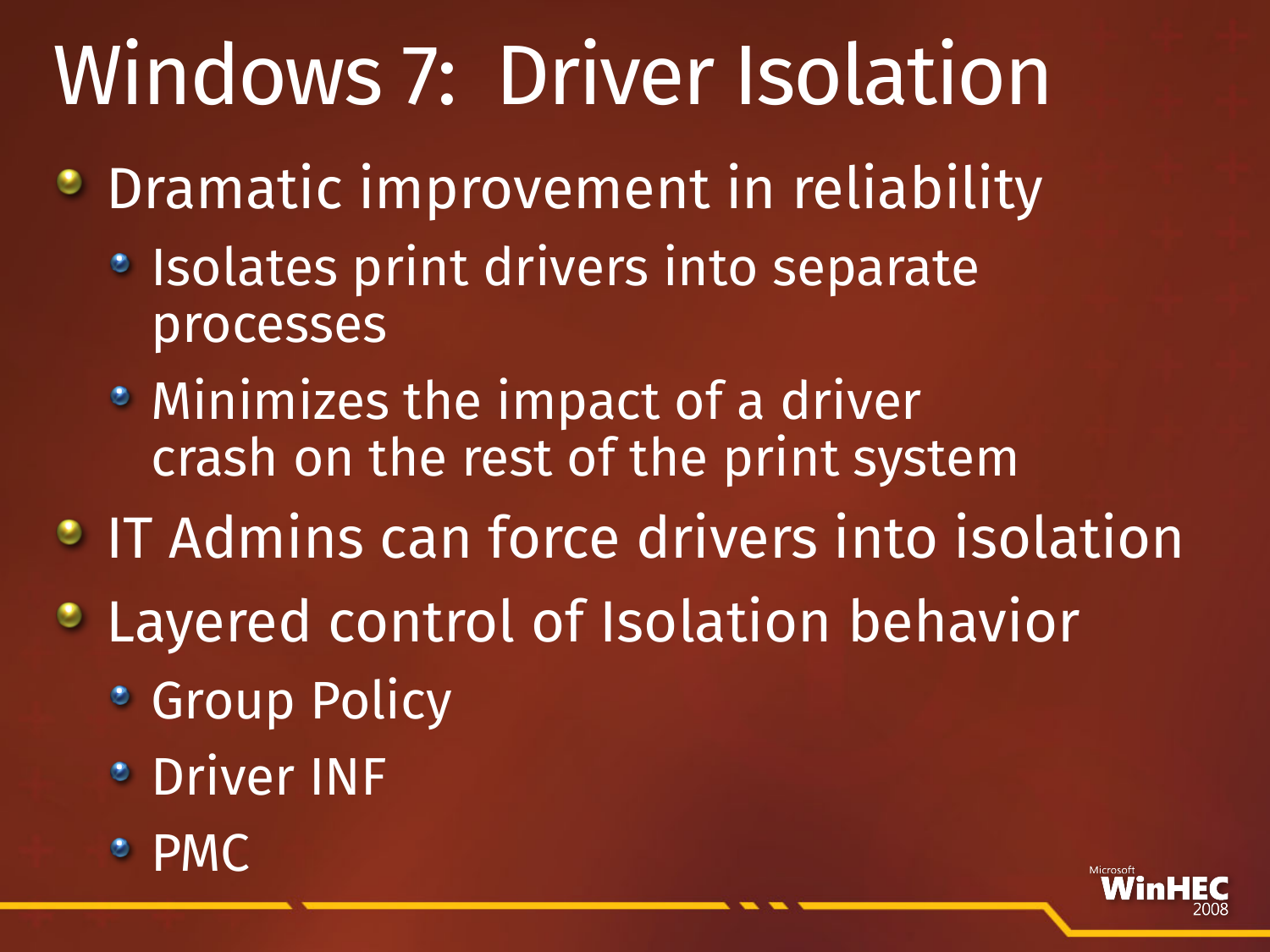

# Windows 7:  Driver Isolation
Dramatic improvement in reliability
Isolates print drivers into separate processes
Minimizes the impact of a driver
crash on the rest of the print system
IT Admins can force drivers into isolation
Layered control of Isolation behavior
Group Policy
Driver INF
PMC